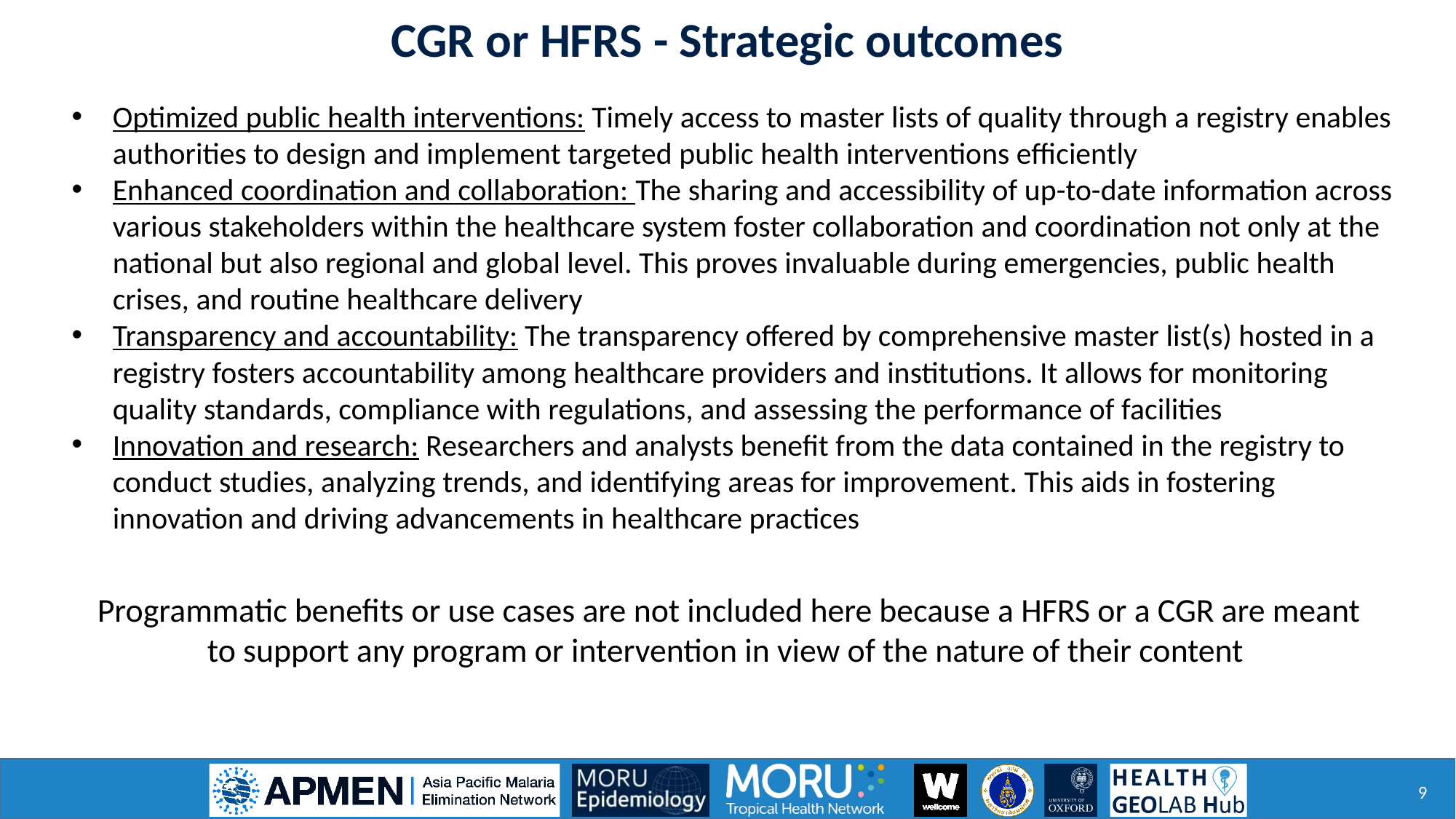

Define use cases for a registry
(example: registry for the master list of health facilities)
CGR or HFRS - Strategic outcomes
Optimized public health interventions: Timely access to master lists of quality through a registry enables authorities to design and implement targeted public health interventions efficiently
Enhanced coordination and collaboration: The sharing and accessibility of up-to-date information across various stakeholders within the healthcare system foster collaboration and coordination not only at the national but also regional and global level. This proves invaluable during emergencies, public health crises, and routine healthcare delivery
Transparency and accountability: The transparency offered by comprehensive master list(s) hosted in a registry fosters accountability among healthcare providers and institutions. It allows for monitoring quality standards, compliance with regulations, and assessing the performance of facilities
Innovation and research: Researchers and analysts benefit from the data contained in the registry to conduct studies, analyzing trends, and identifying areas for improvement. This aids in fostering innovation and driving advancements in healthcare practices
Programmatic benefits or use cases are not included here because a HFRS or a CGR are meant to support any program or intervention in view of the nature of their content
9